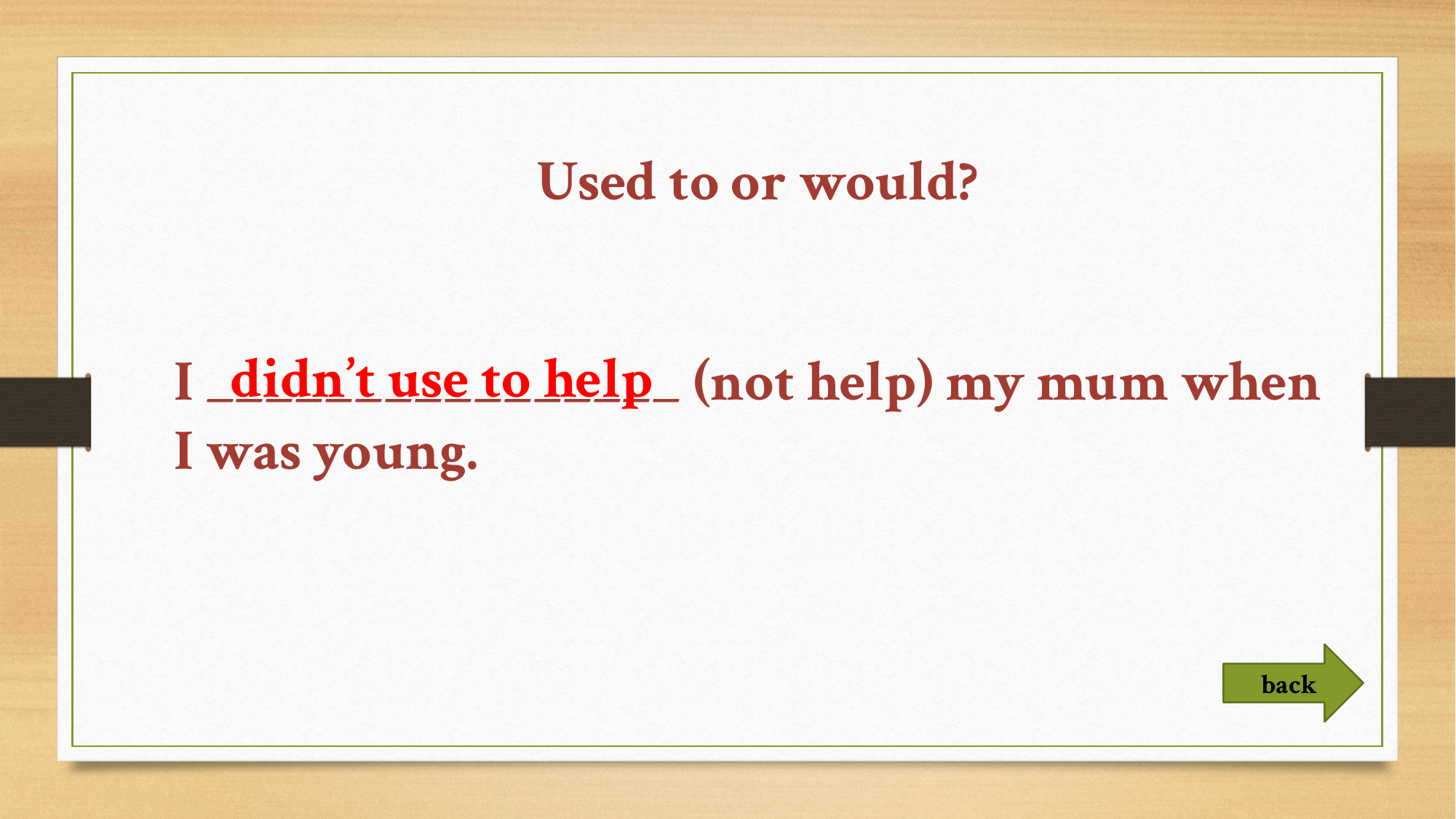

Used to or would?
didn’t use to help
I ________________ (not help) my mum when I was young.

back